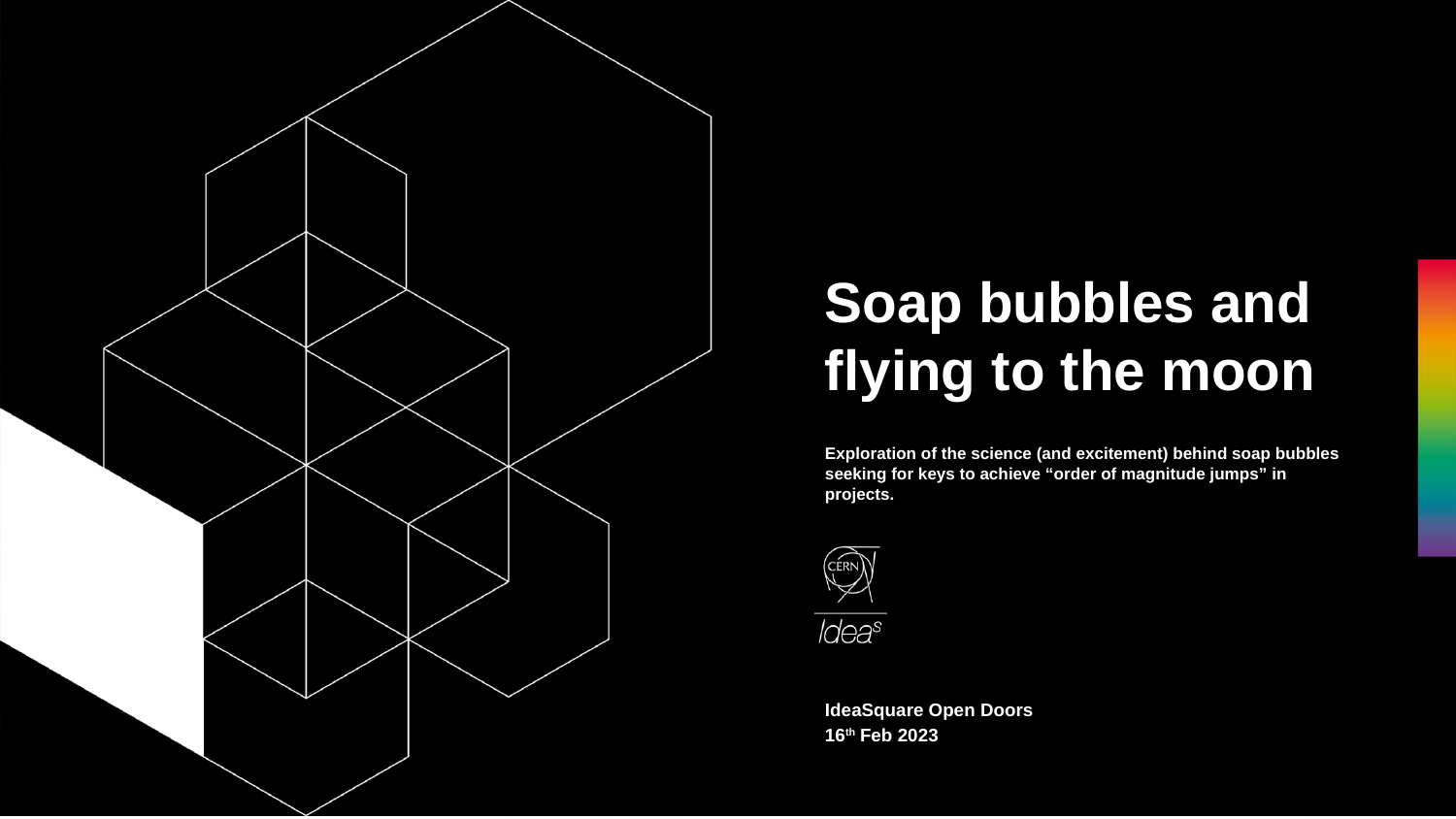

# Soap bubbles and flying to the moon

Exploration of the science (and excitement) behind soap bubbles seeking for keys to achieve “order of magnitude jumps” in projects.

IdeaSquare Open Doors
16th Feb 2023